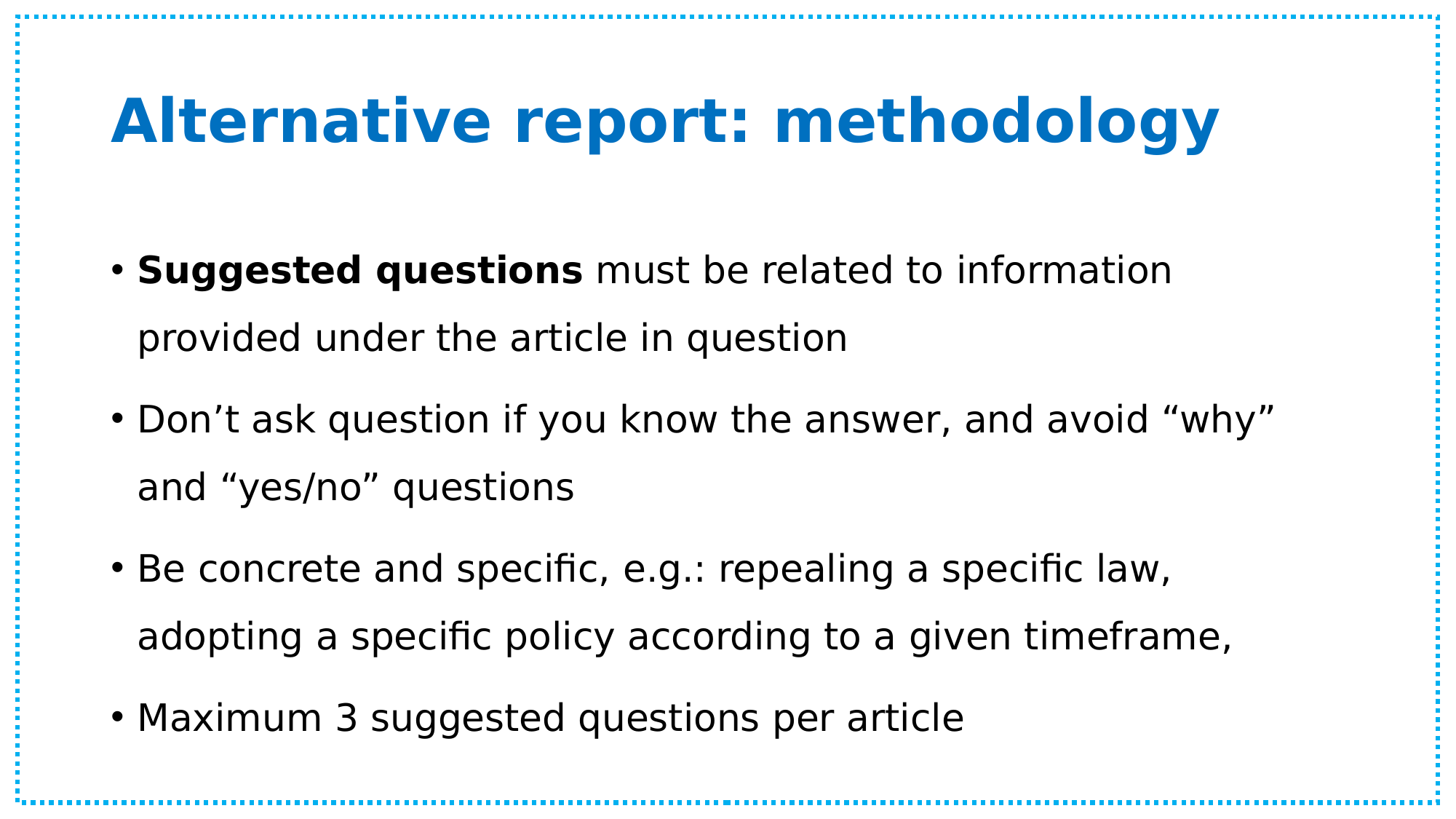

# Alternative report: methodology
Suggested questions must be related to information provided under the article in question
Don’t ask question if you know the answer, and avoid “why” and “yes/no” questions
Be concrete and specific, e.g.: repealing a specific law, adopting a specific policy according to a given timeframe,
Maximum 3 suggested questions per article